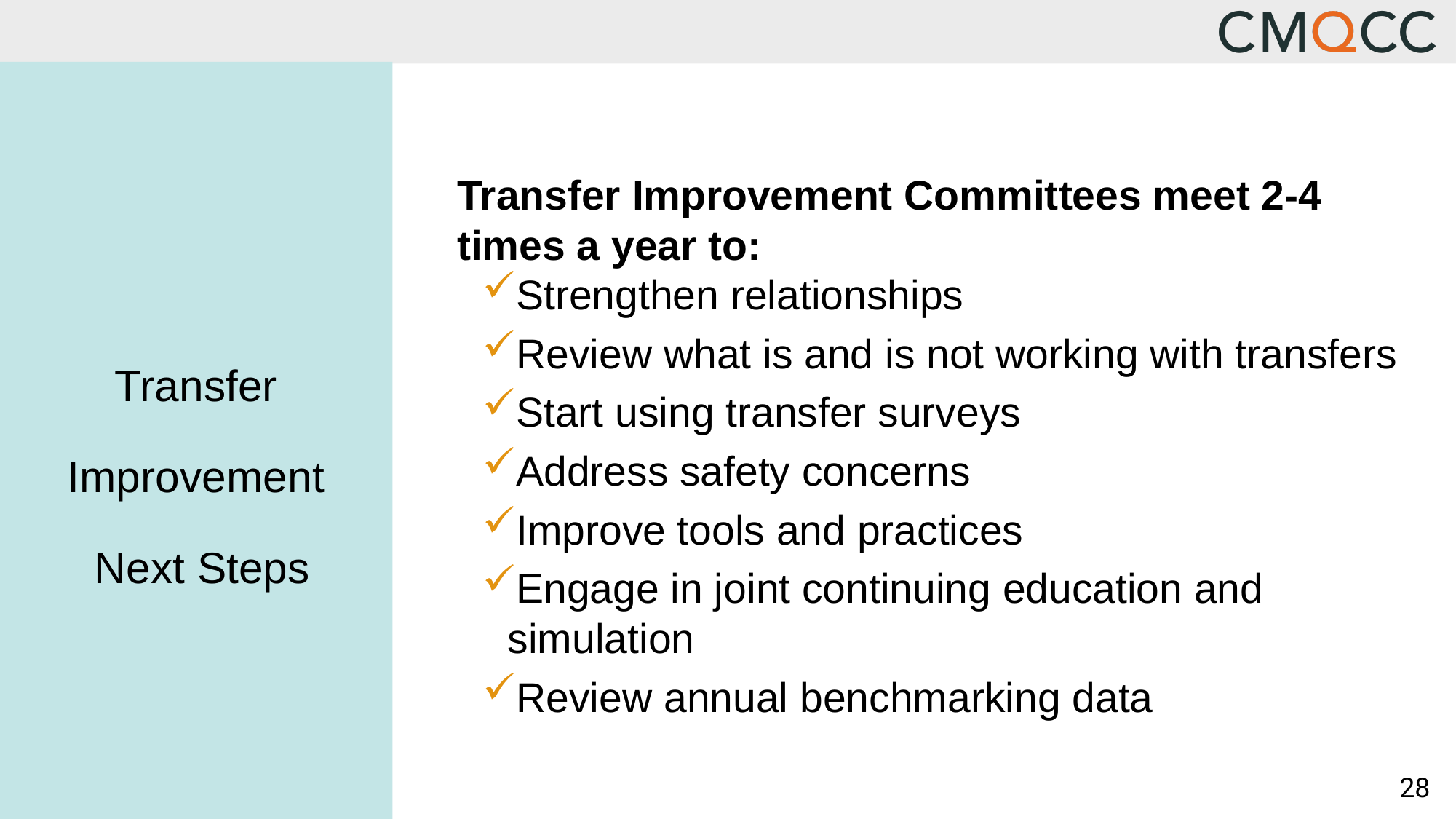

Transfer Improvement Committees meet 2-4 times a year to:
Strengthen relationships
Review what is and is not working with transfers
Start using transfer surveys
Address safety concerns
Improve tools and practices
Engage in joint continuing education and simulation
Review annual benchmarking data

Transfer Improvement
 Next Steps